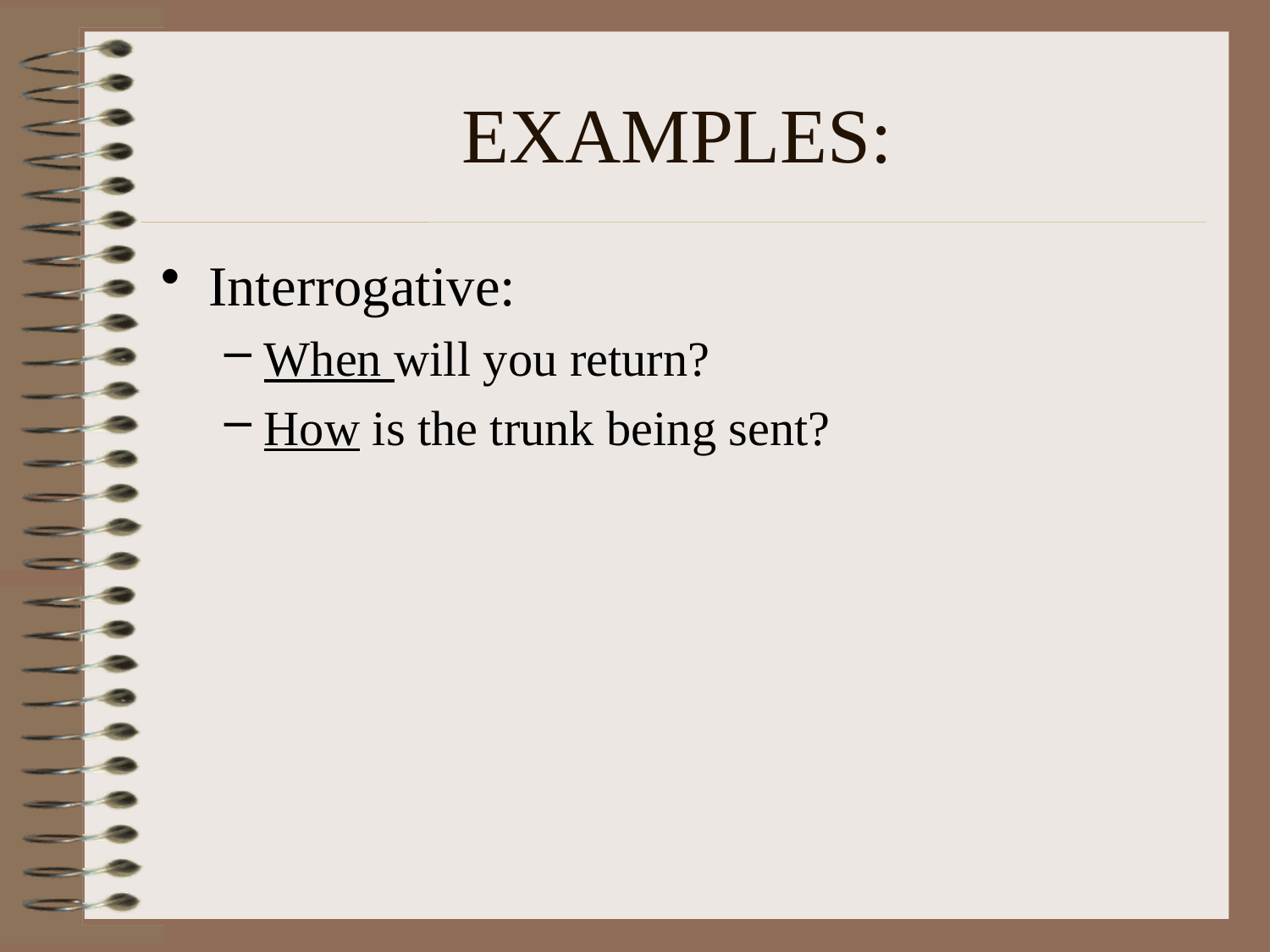

# EXAMPLES:
Interrogative:
When will you return?
How is the trunk being sent?